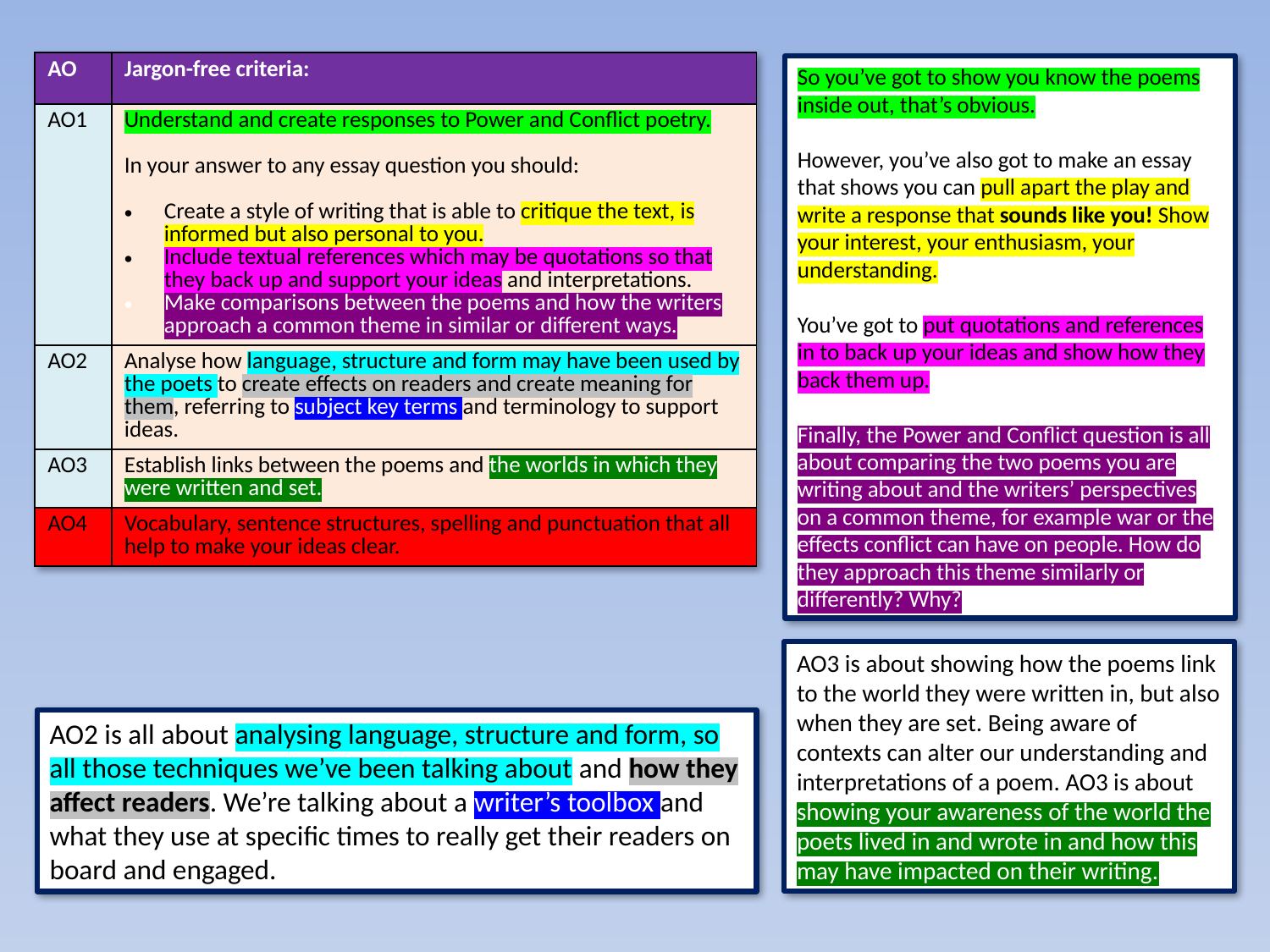

| AO | Jargon-free criteria: |
| --- | --- |
| AO1 | Understand and create responses to Power and Conflict poetry. In your answer to any essay question you should: Create a style of writing that is able to critique the text, is informed but also personal to you. Include textual references which may be quotations so that they back up and support your ideas and interpretations. Make comparisons between the poems and how the writers approach a common theme in similar or different ways. |
| AO2 | Analyse how language, structure and form may have been used by the poets to create effects on readers and create meaning for them, referring to subject key terms and terminology to support ideas. |
| AO3 | Establish links between the poems and the worlds in which they were written and set. |
| AO4 | Vocabulary, sentence structures, spelling and punctuation that all help to make your ideas clear. |
So you’ve got to show you know the poems inside out, that’s obvious.

However, you’ve also got to make an essay that shows you can pull apart the play and write a response that sounds like you! Show your interest, your enthusiasm, your understanding.

You’ve got to put quotations and references in to back up your ideas and show how they back them up.

Finally, the Power and Conflict question is all about comparing the two poems you are writing about and the writers’ perspectives on a common theme, for example war or the effects conflict can have on people. How do they approach this theme similarly or differently? Why?
AO3 is about showing how the poems link to the world they were written in, but also when they are set. Being aware of contexts can alter our understanding and interpretations of a poem. AO3 is about showing your awareness of the world the poets lived in and wrote in and how this may have impacted on their writing.
AO2 is all about analysing language, structure and form, so all those techniques we’ve been talking about and how they affect readers. We’re talking about a writer’s toolbox and what they use at specific times to really get their readers on board and engaged.